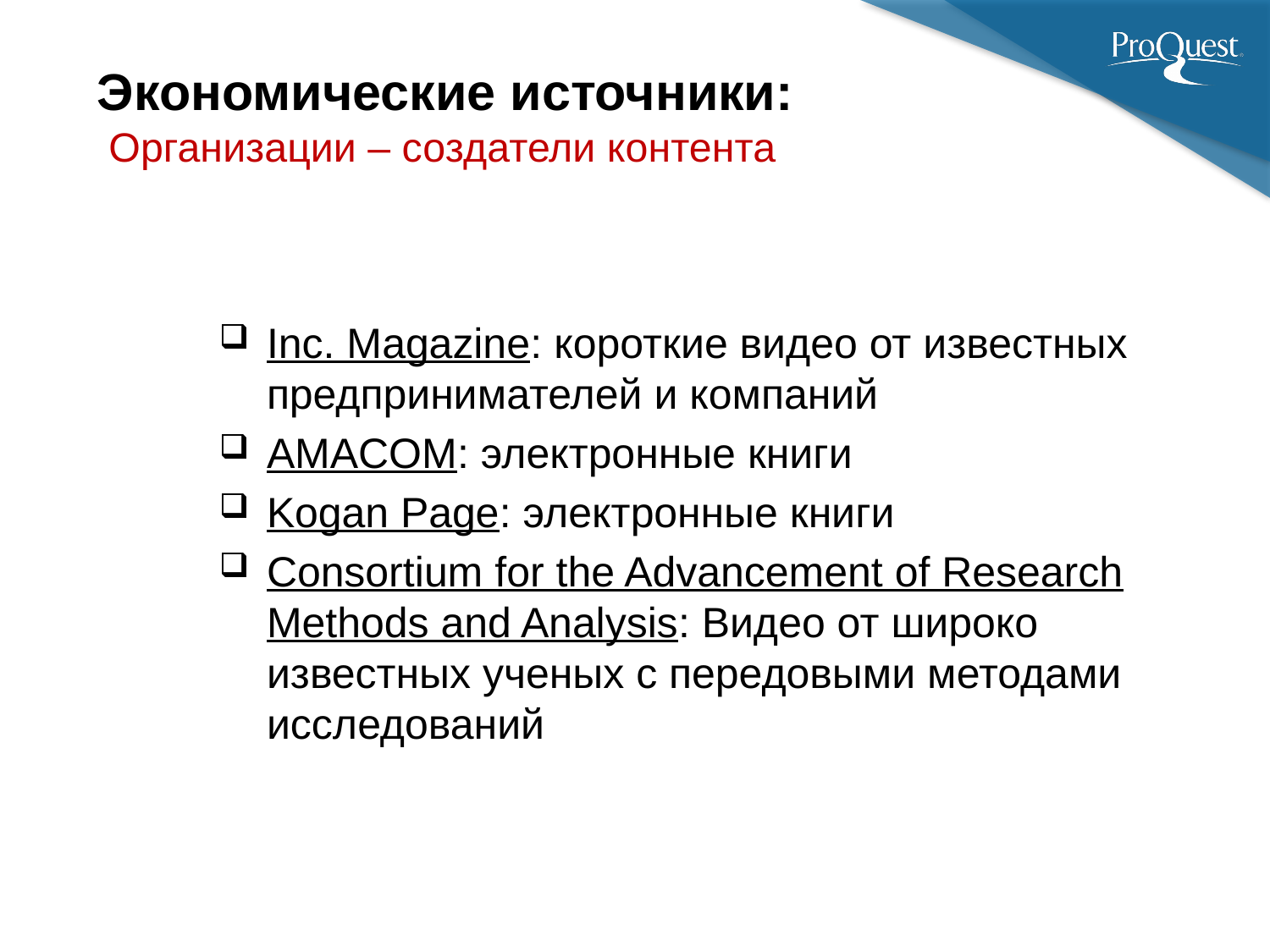

Экономические источники:
 Организации – создатели контента
Inc. Magazine: короткие видео от известных предпринимателей и компаний
AMACOM: электронные книги
Kogan Page: электронные книги
Consortium for the Advancement of Research Methods and Analysis: Видео от широко известных ученых с передовыми методами исследований